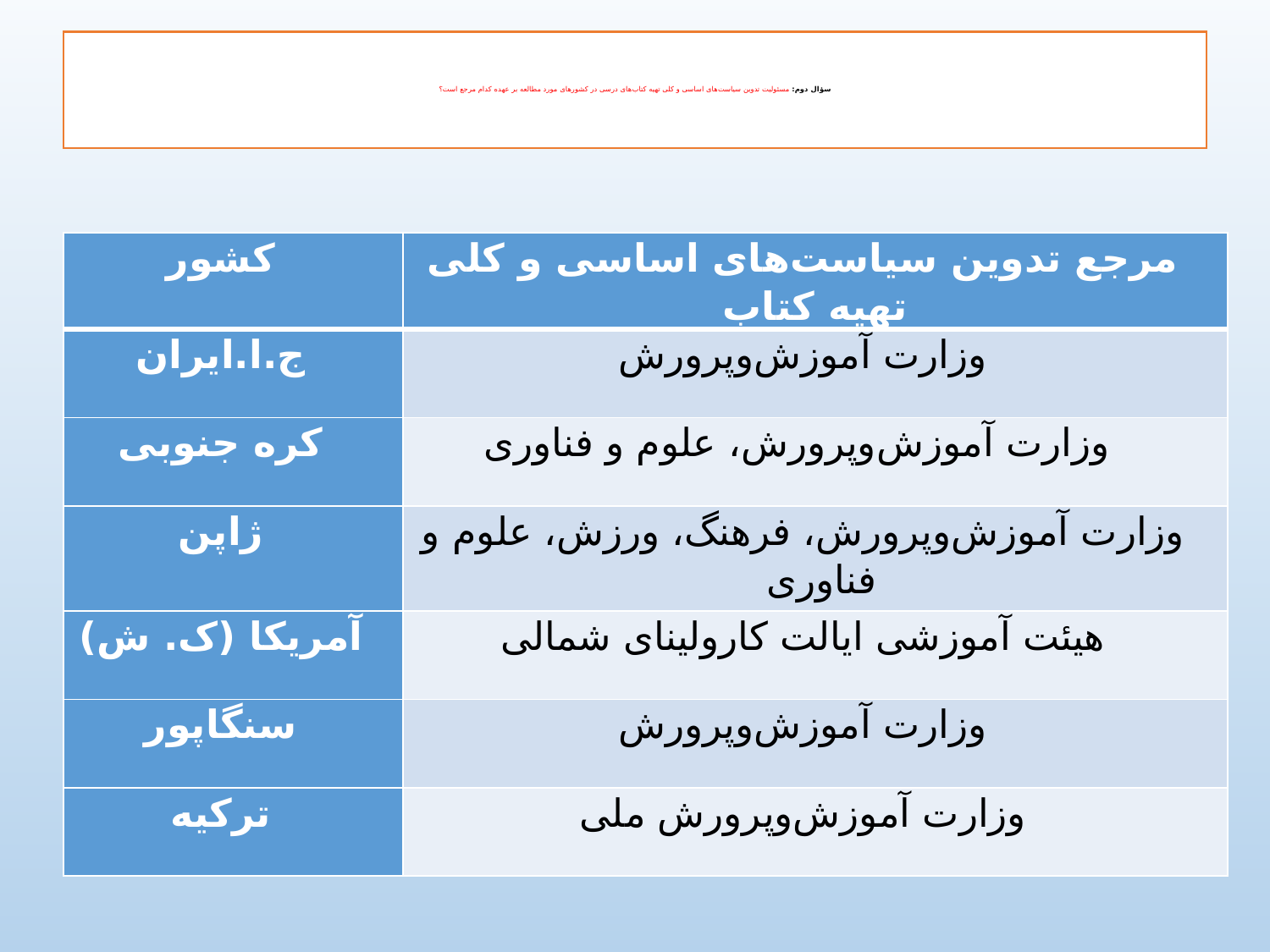

# سؤال دوم: مسئولیت تدوین سیاست‌های اساسی و کلی تهیه کتاب‌های درسی در کشورهای مورد مطالعه بر عهده کدام مرجع است؟
| کشور | مرجع تدوین سیاست‌های اساسی و کلی تهیه کتاب |
| --- | --- |
| ج.ا.ایران | وزارت آموزش‌وپرورش |
| کره جنوبی | وزارت آموزش‌وپرورش، علوم و فناوری |
| ژاپن | وزارت آموزش‌وپرورش، فرهنگ، ورزش، علوم و فناوری |
| آمریکا (ک. ش) | هیئت آموزشی ایالت کارولینای شمالی |
| سنگاپور | وزارت آموزش‌وپرورش |
| ترکیه | وزارت آموزش‌وپرورش ملی |